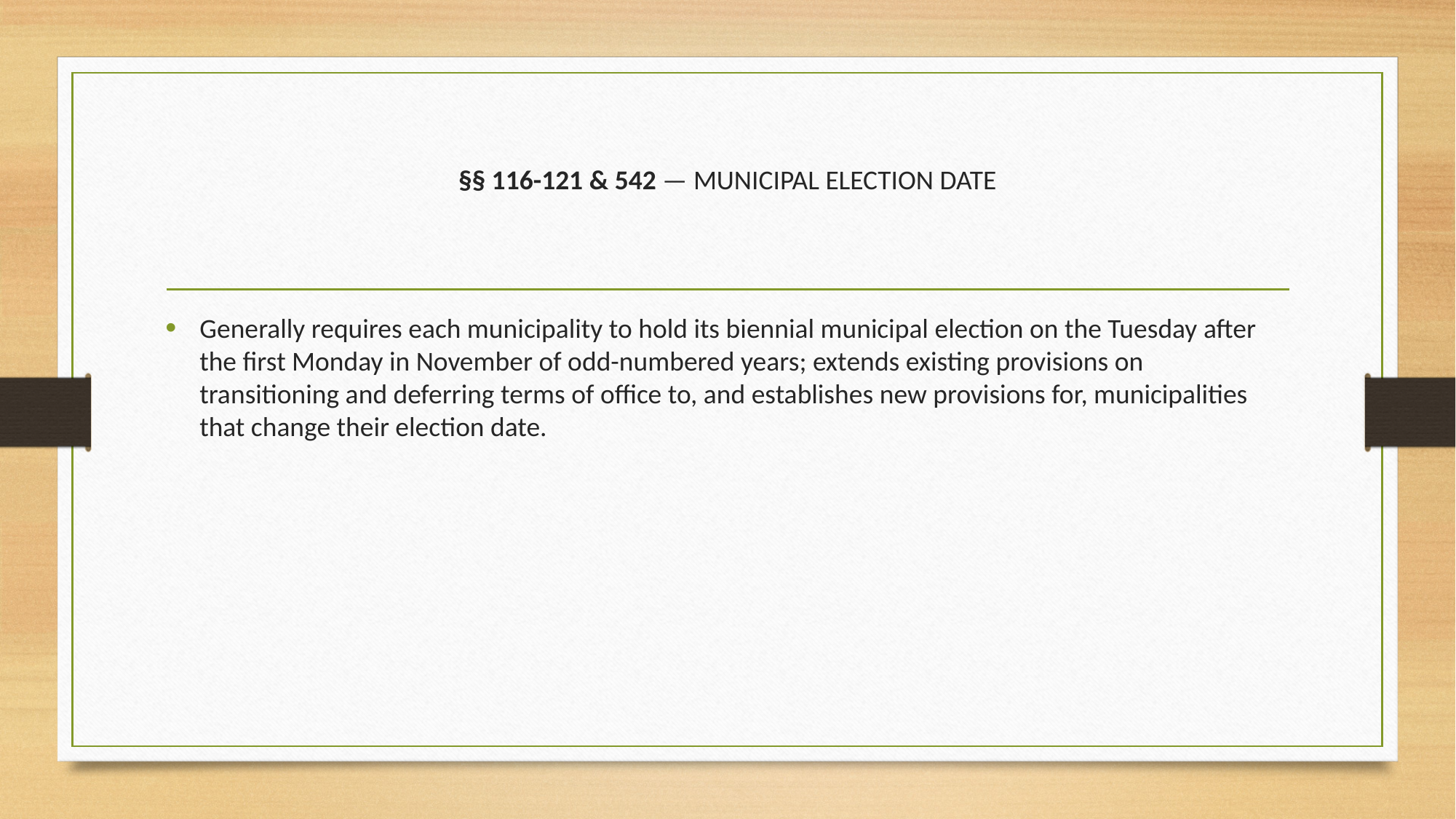

# §§ 116-121 & 542 — MUNICIPAL ELECTION DATE
Generally requires each municipality to hold its biennial municipal election on the Tuesday after the first Monday in November of odd-numbered years; extends existing provisions on transitioning and deferring terms of office to, and establishes new provisions for, municipalities that change their election date.